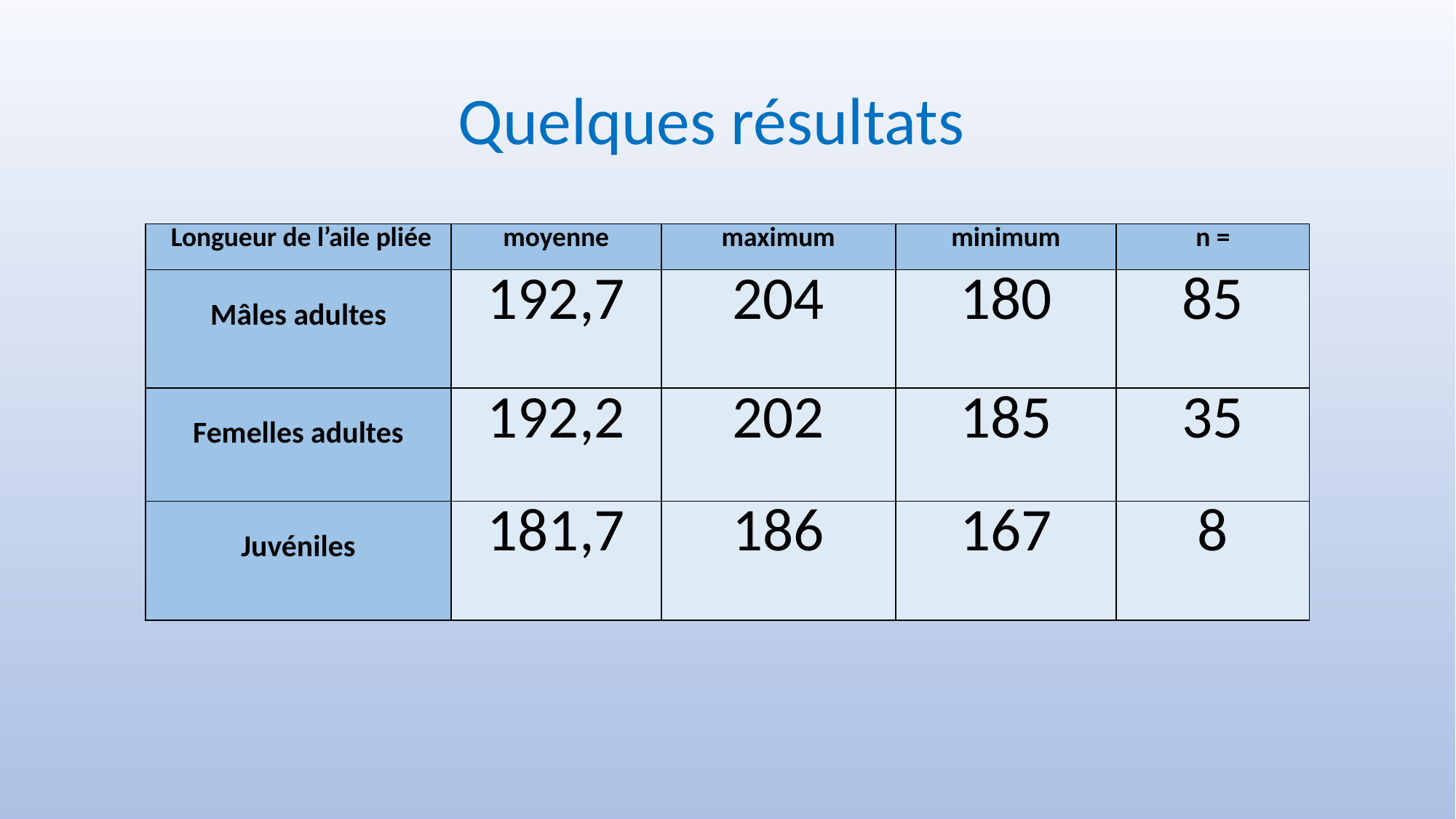

# Quelques résultats
| Longueur de l’aile pliée | moyenne | maximum | minimum | n = |
| --- | --- | --- | --- | --- |
| Mâles adultes | 192,7 | 204 | 180 | 85 |
| Femelles adultes | 192,2 | 202 | 185 | 35 |
| Juvéniles | 181,7 | 186 | 167 | 8 |